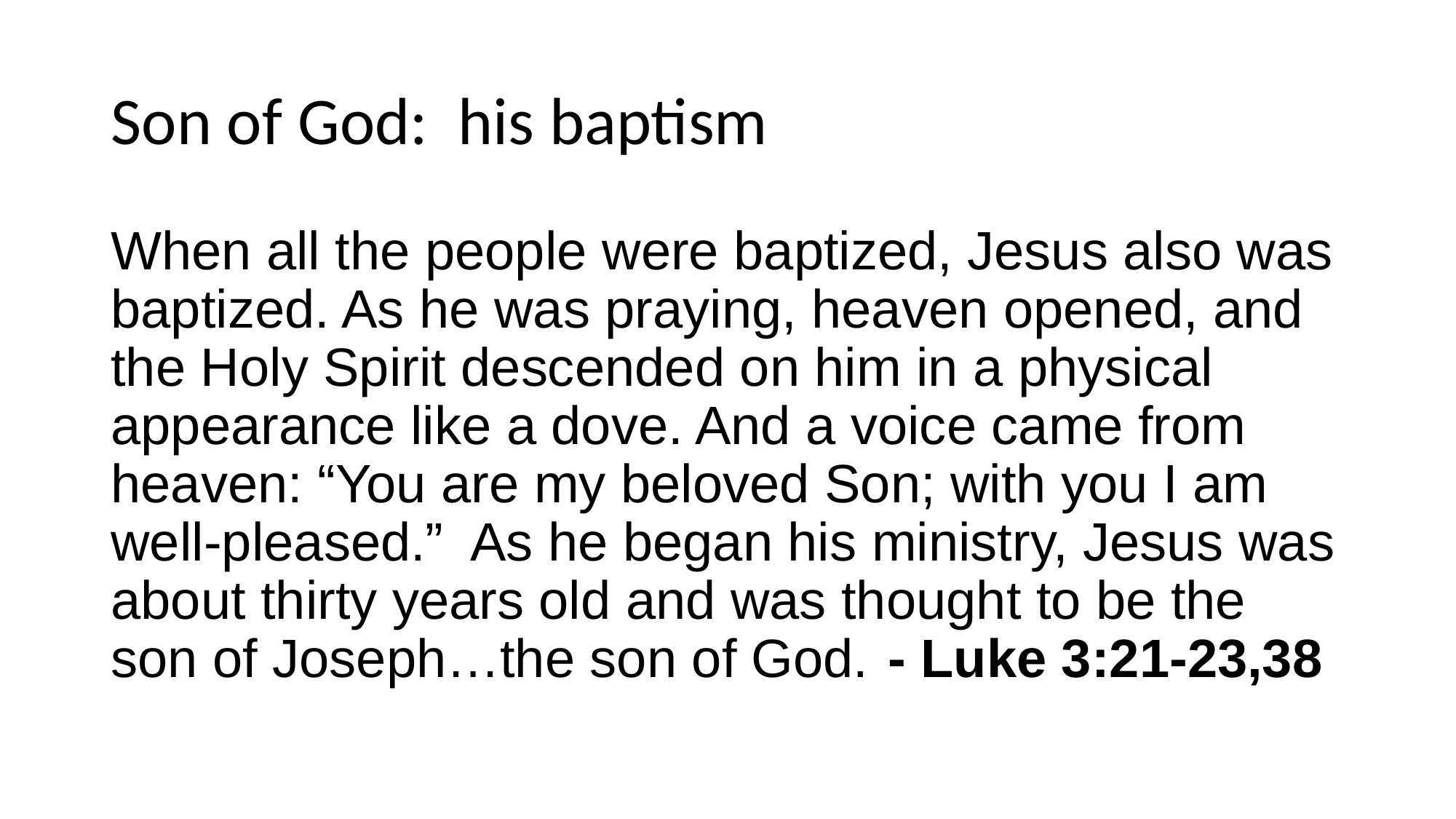

# Son of God:  his baptism
When all the people were baptized, Jesus also was baptized. As he was praying, heaven opened, and the Holy Spirit descended on him in a physical appearance like a dove. And a voice came from heaven: “You are my beloved Son; with you I am well-pleased.”  As he began his ministry, Jesus was about thirty years old and was thought to be the son of Joseph…the son of God.	- Luke 3:21-23,38